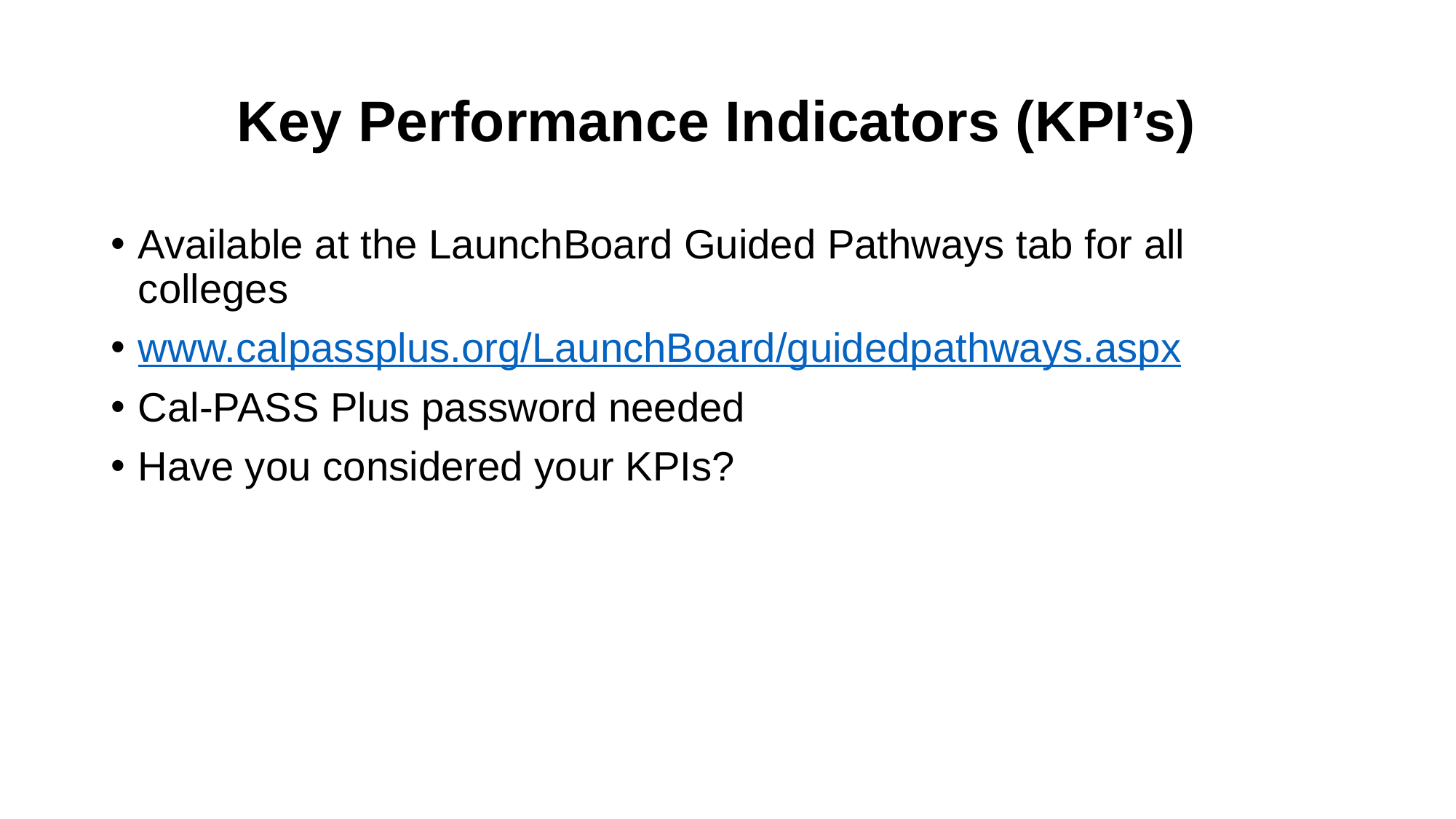

# Key Performance Indicators (KPI’s)
Available at the LaunchBoard Guided Pathways tab for all colleges
www.calpassplus.org/LaunchBoard/guidedpathways.aspx
Cal-PASS Plus password needed
Have you considered your KPIs?